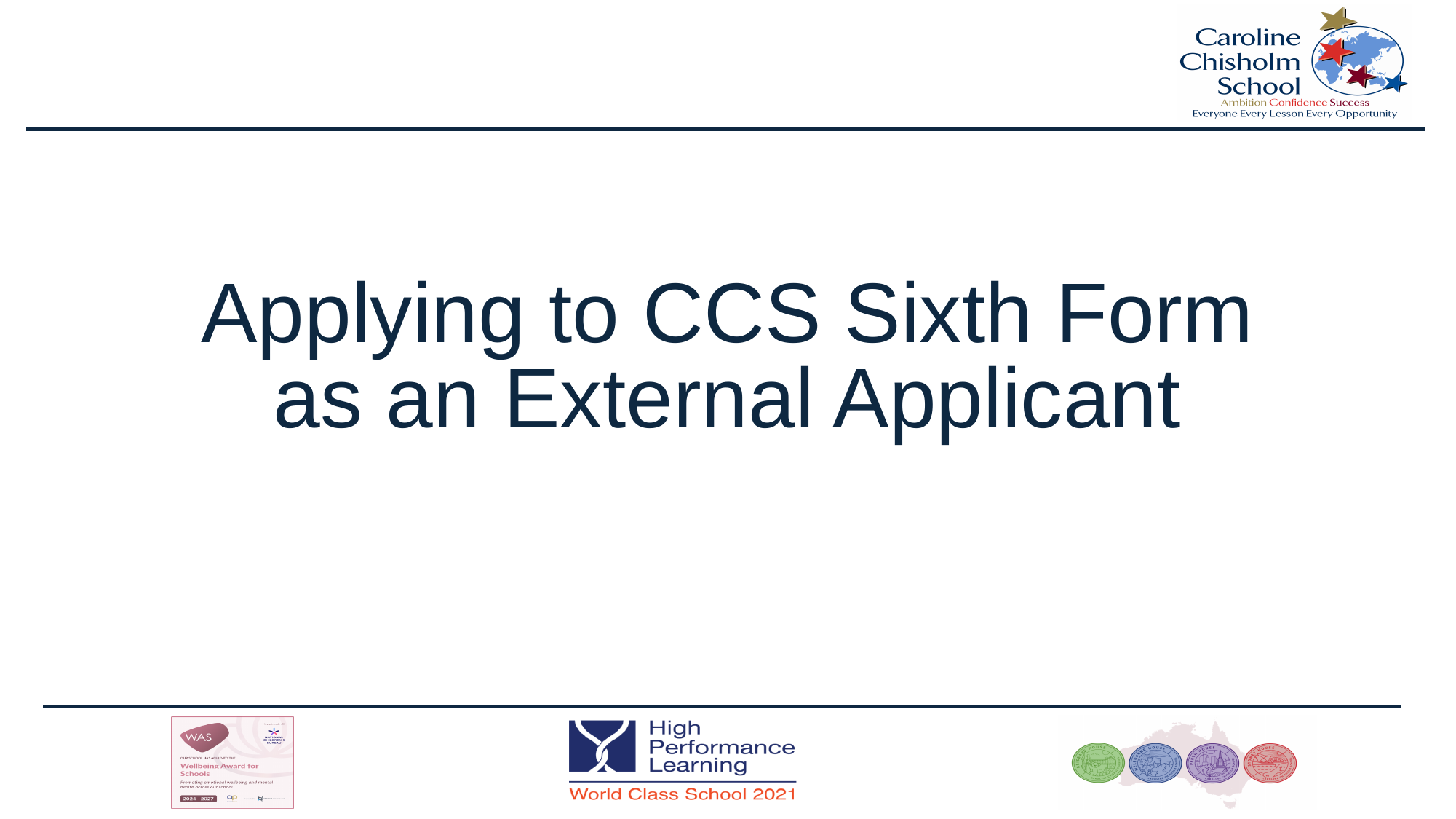

# Applying to CCS Sixth Form as an External Applicant